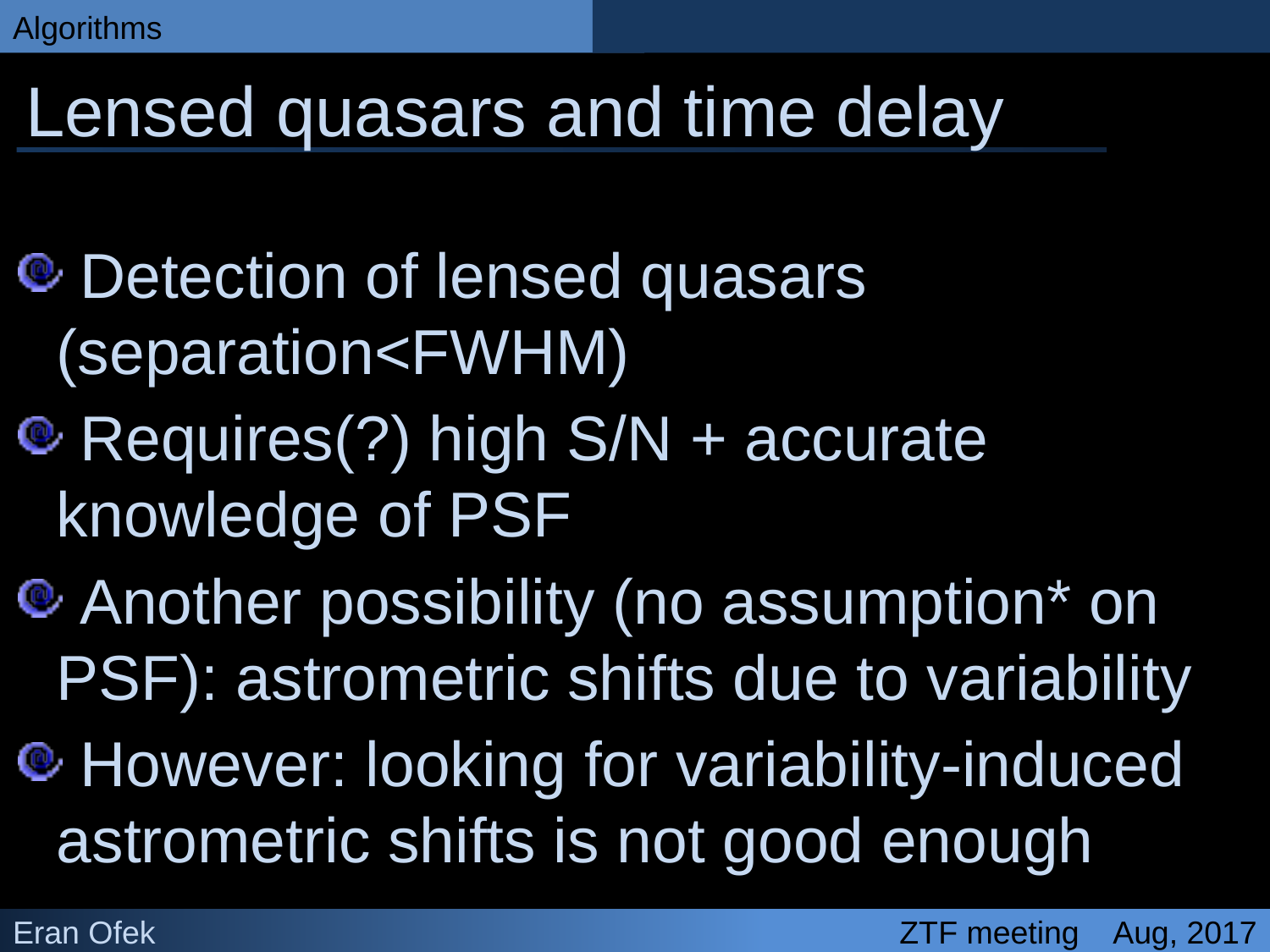

Lensed quasars and time delay

 Detection of lensed quasars (separation<FWHM)
 Requires(?) high S/N + accurate knowledge of PSF
 Another possibility (no assumption* on PSF): astrometric shifts due to variability
 However: looking for variability-induced astrometric shifts is not good enough